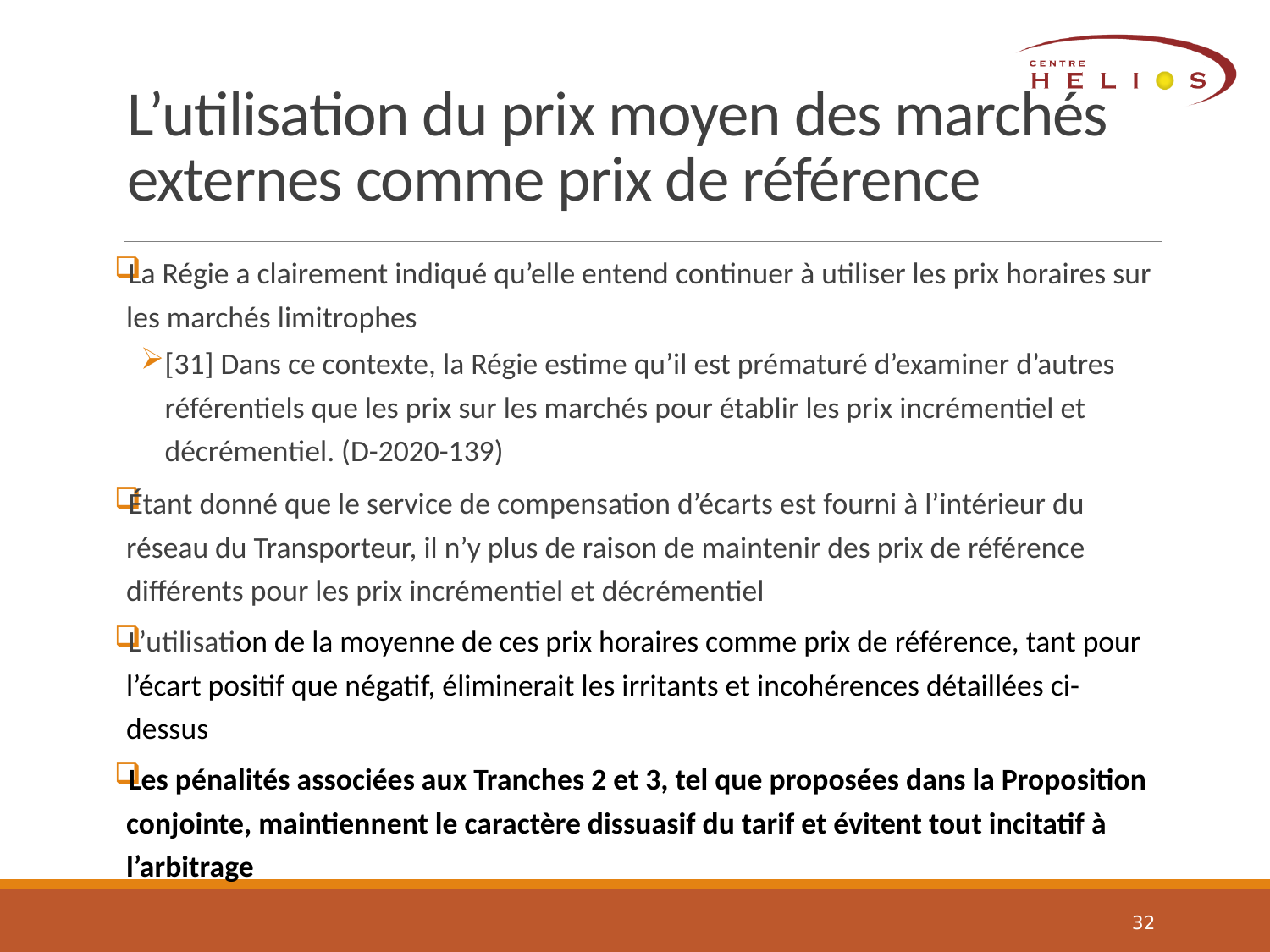

# L’utilisation du prix moyen des marchés externes comme prix de référence

La Régie a clairement indiqué qu’elle entend continuer à utiliser les prix horaires sur les marchés limitrophes
[31] Dans ce contexte, la Régie estime qu’il est prématuré d’examiner d’autres référentiels que les prix sur les marchés pour établir les prix incrémentiel et décrémentiel. (D-2020-139)
Étant donné que le service de compensation d’écarts est fourni à l’intérieur du réseau du Transporteur, il n’y plus de raison de maintenir des prix de référence différents pour les prix incrémentiel et décrémentiel
L’utilisation de la moyenne de ces prix horaires comme prix de référence, tant pour l’écart positif que négatif, éliminerait les irritants et incohérences détaillées ci-dessus
Les pénalités associées aux Tranches 2 et 3, tel que proposées dans la Proposition conjointe, maintiennent le caractère dissuasif du tarif et évitent tout incitatif à l’arbitrage
32